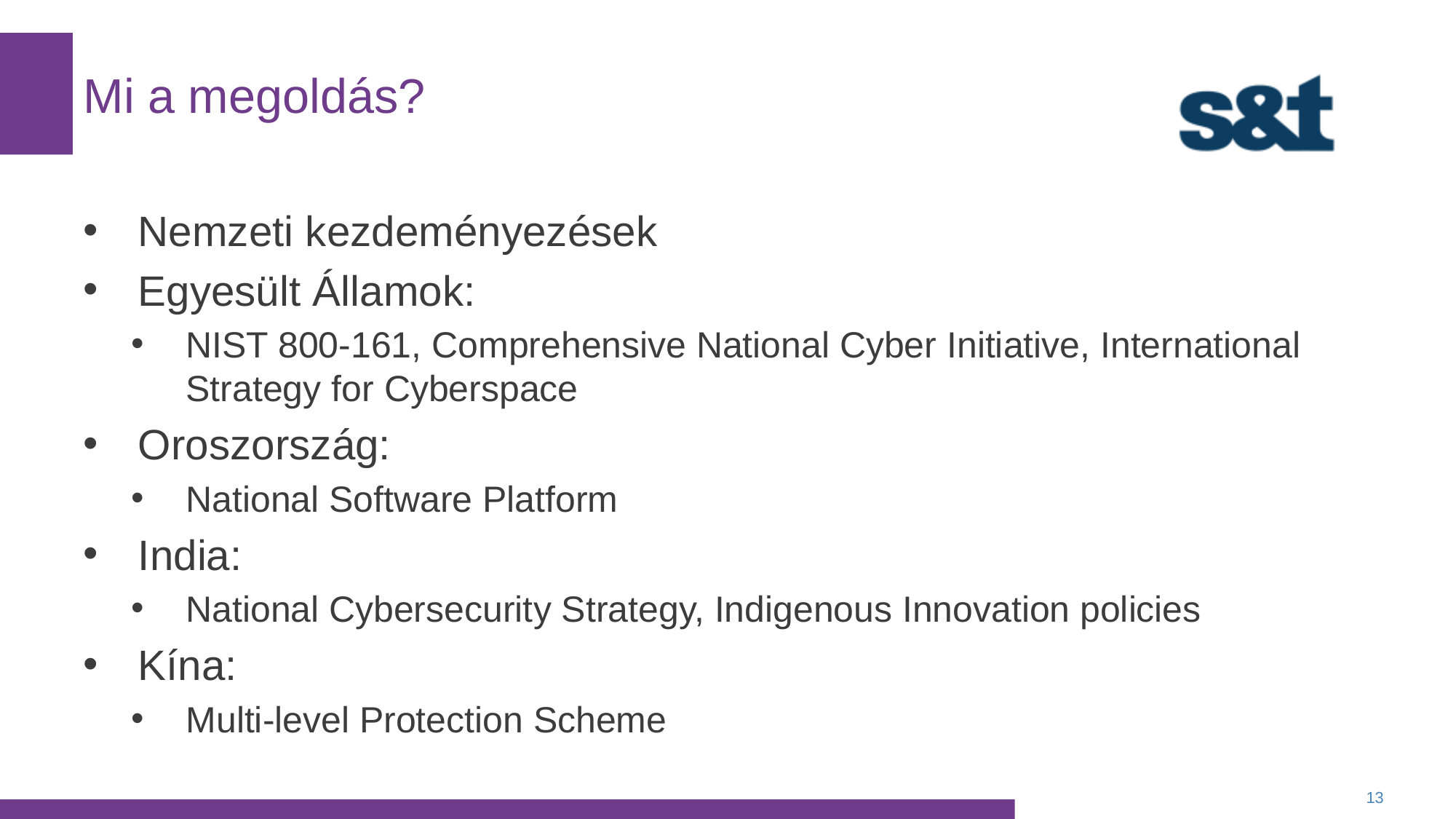

# Mi a megoldás?
Nemzeti kezdeményezések
Egyesült Államok:
NIST 800-161, Comprehensive National Cyber Initiative, International Strategy for Cyberspace
Oroszország:
National Software Platform
India:
National Cybersecurity Strategy, Indigenous Innovation policies
Kína:
Multi-level Protection Scheme

13